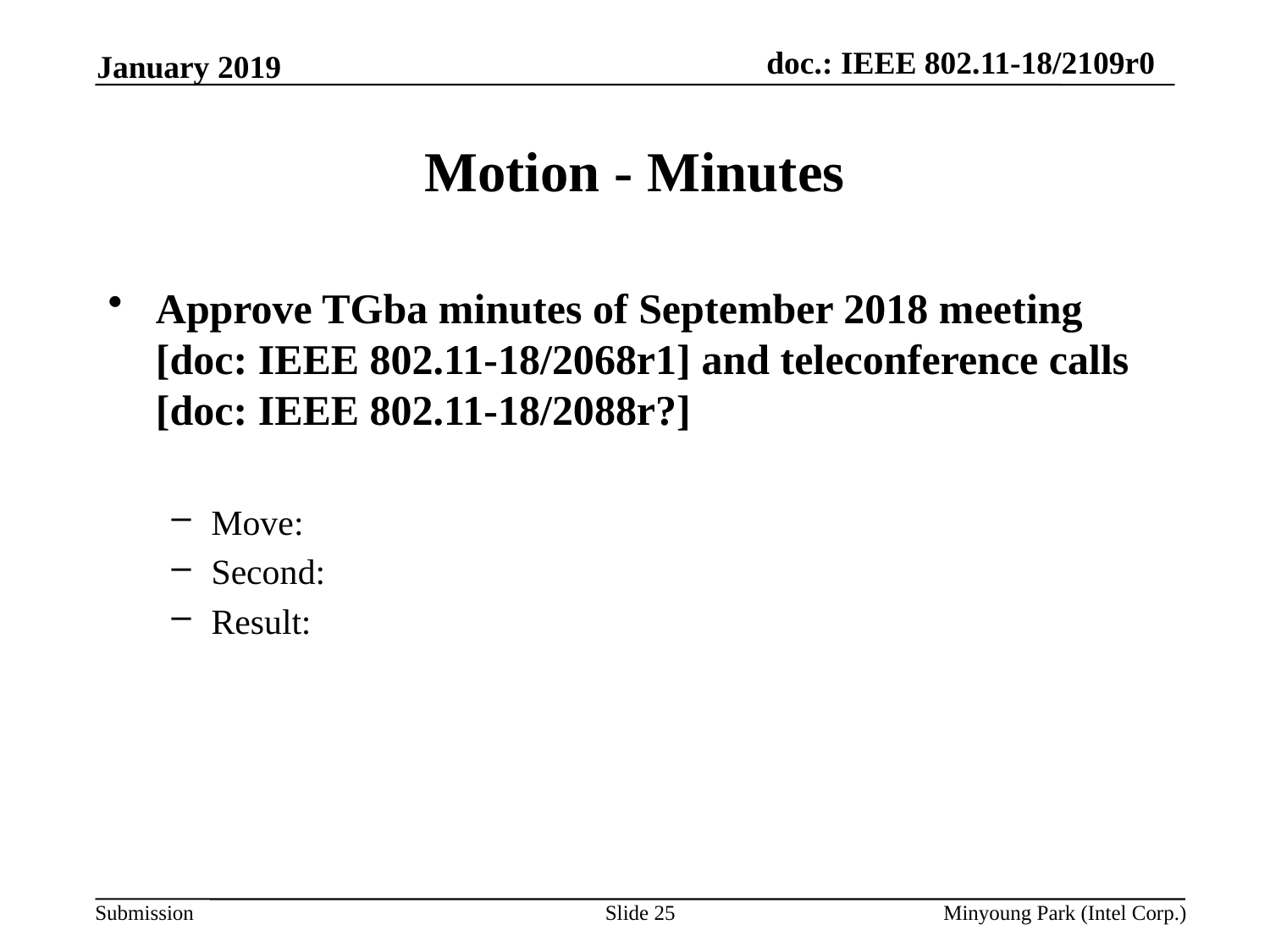

January 2019
# Motion - Minutes
Approve TGba minutes of September 2018 meeting [doc: IEEE 802.11-18/2068r1] and teleconference calls [doc: IEEE 802.11-18/2088r?]

Move:
Second:
Result:
Slide 25
Minyoung Park (Intel Corp.)